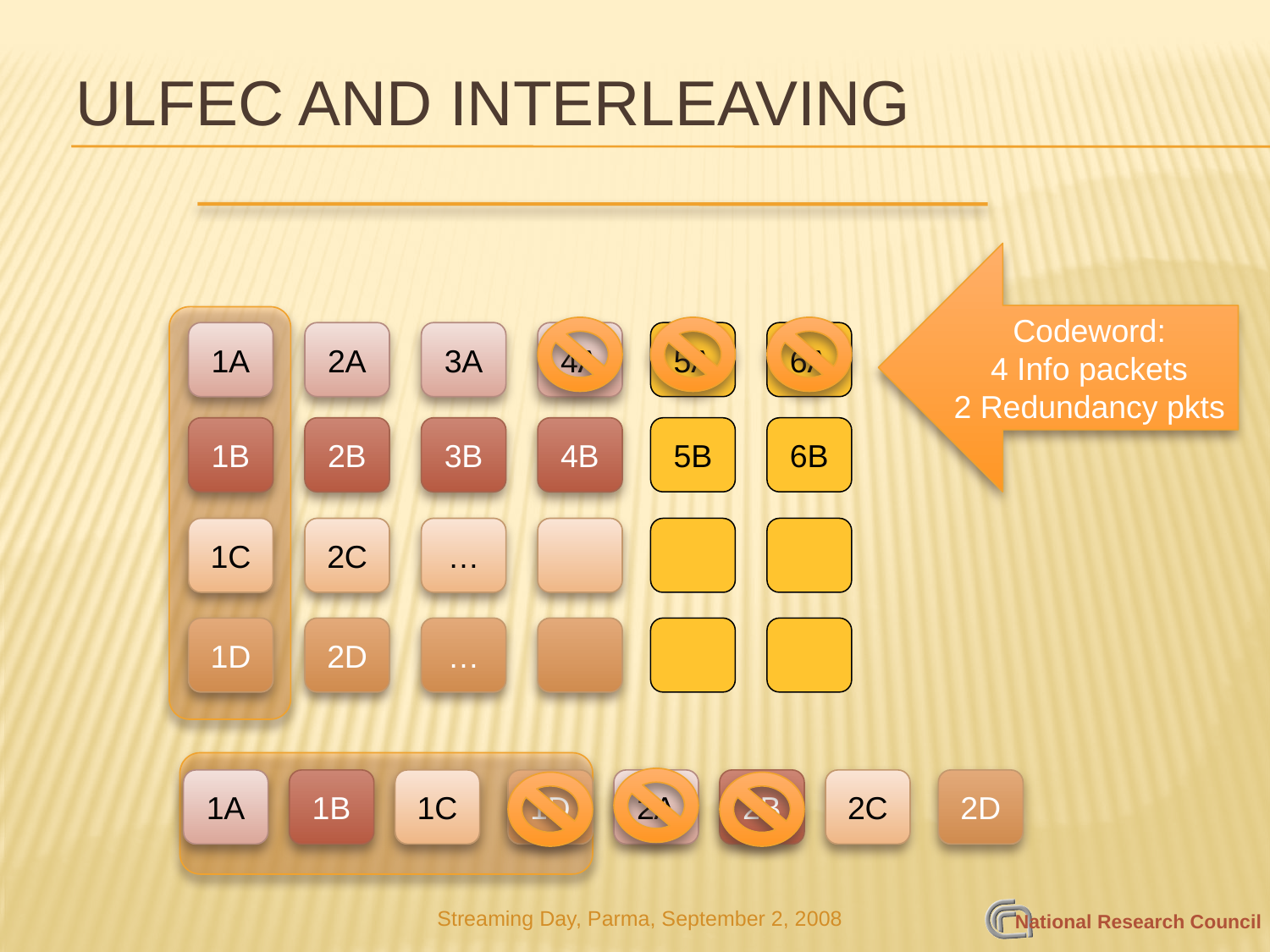

# ULFEC and INTERLEAVING
Codeword:
4 Info packets
2 Redundancy pkts

1A
2A
3A
4A
5A
6A
1B
2B
3B
4B
5B
6B
1C
2C
…

1D
2D
…

1A
1B
1C
1D
2A
2B
2C
2D
Streaming Day, Parma, September 2, 2008